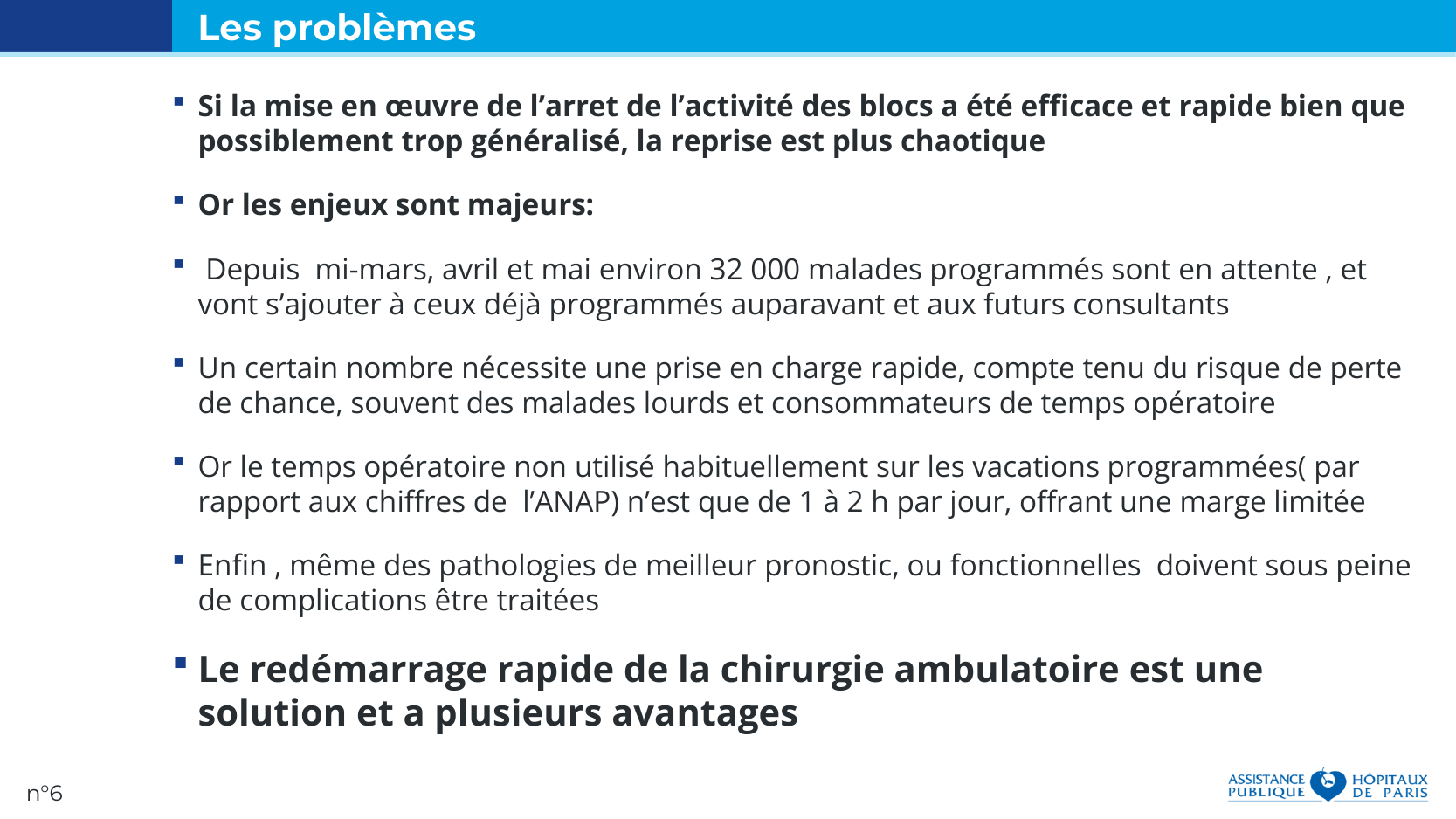

# Les problèmes
Si la mise en œuvre de l’arret de l’activité des blocs a été efficace et rapide bien que possiblement trop généralisé, la reprise est plus chaotique
Or les enjeux sont majeurs:
 Depuis  mi-mars, avril et mai environ 32 000 malades programmés sont en attente , et vont s’ajouter à ceux déjà programmés auparavant et aux futurs consultants
Un certain nombre nécessite une prise en charge rapide, compte tenu du risque de perte de chance, souvent des malades lourds et consommateurs de temps opératoire
Or le temps opératoire non utilisé habituellement sur les vacations programmées( par rapport aux chiffres de  l’ANAP) n’est que de 1 à 2 h par jour, offrant une marge limitée
Enfin , même des pathologies de meilleur pronostic, ou fonctionnelles  doivent sous peine de complications être traitées
Le redémarrage rapide de la chirurgie ambulatoire est une solution et a plusieurs avantages

n°6